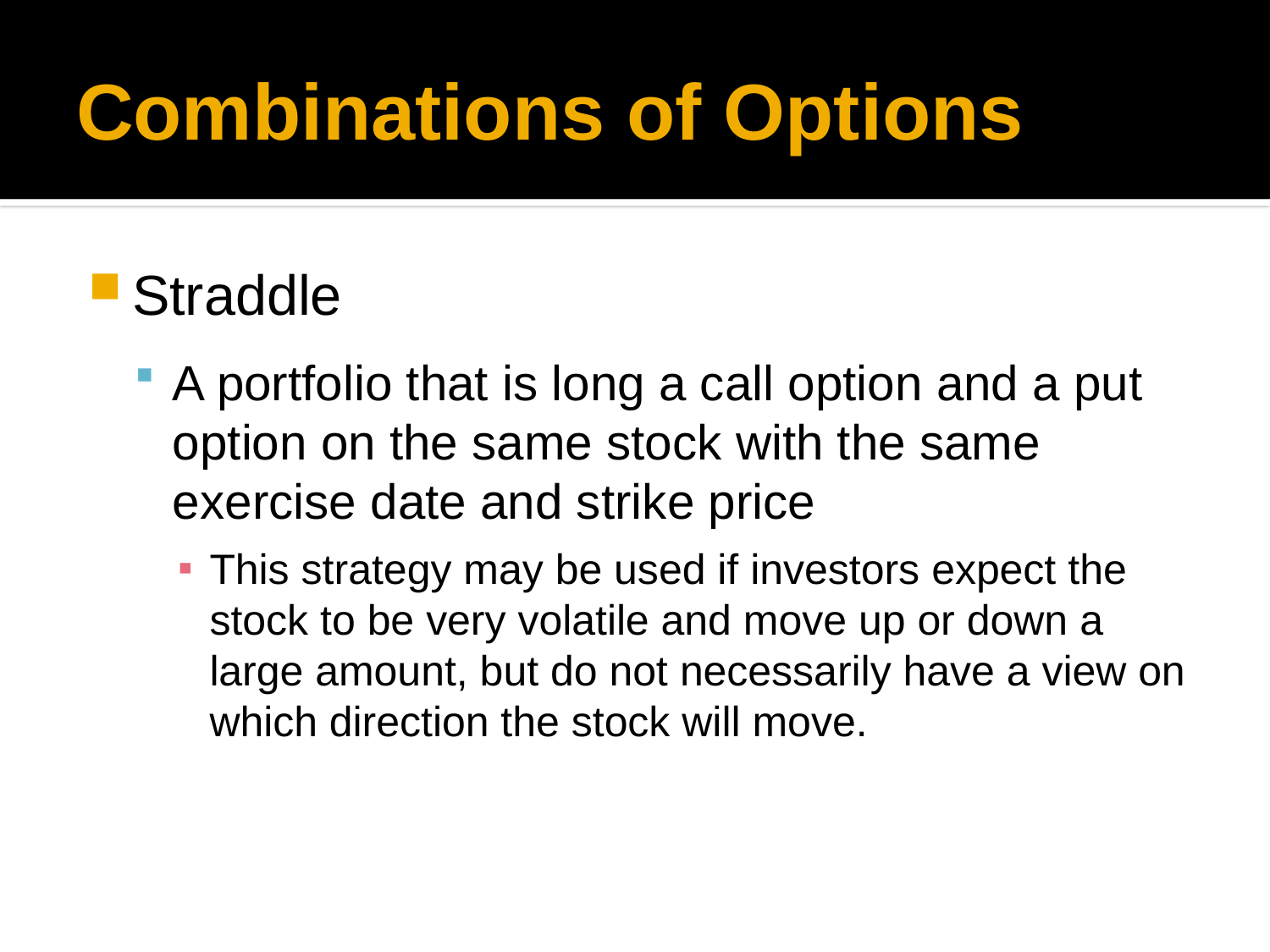

# Combinations of Options
Straddle
A portfolio that is long a call option and a put option on the same stock with the same exercise date and strike price
This strategy may be used if investors expect the stock to be very volatile and move up or down a large amount, but do not necessarily have a view on which direction the stock will move.